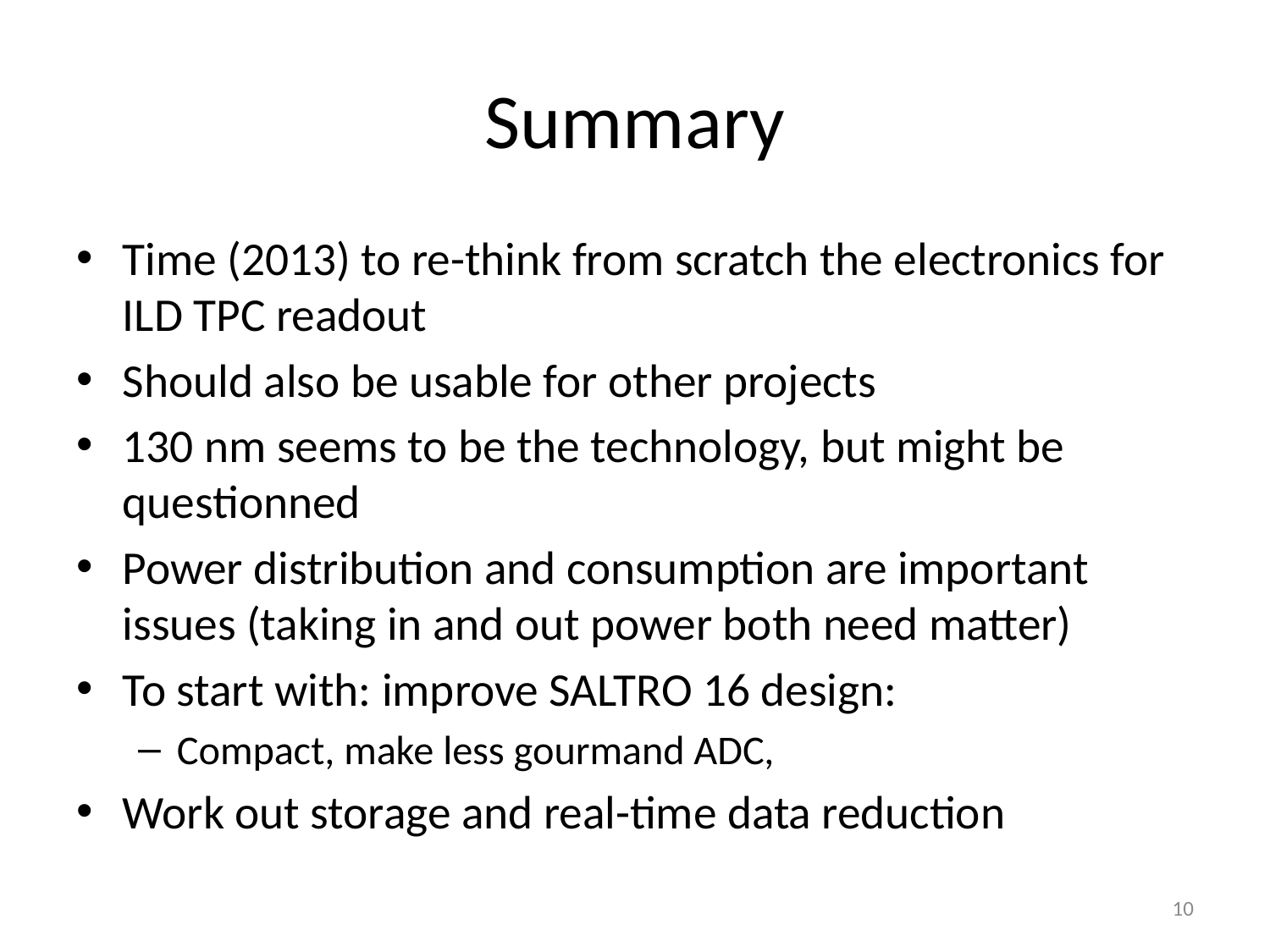

# Summary
Time (2013) to re-think from scratch the electronics for ILD TPC readout
Should also be usable for other projects
130 nm seems to be the technology, but might be questionned
Power distribution and consumption are important  issues (taking in and out power both need matter)
To start with: improve SALTRO 16 design:
Compact, make less gourmand ADC,
Work out storage and real-time data reduction
10